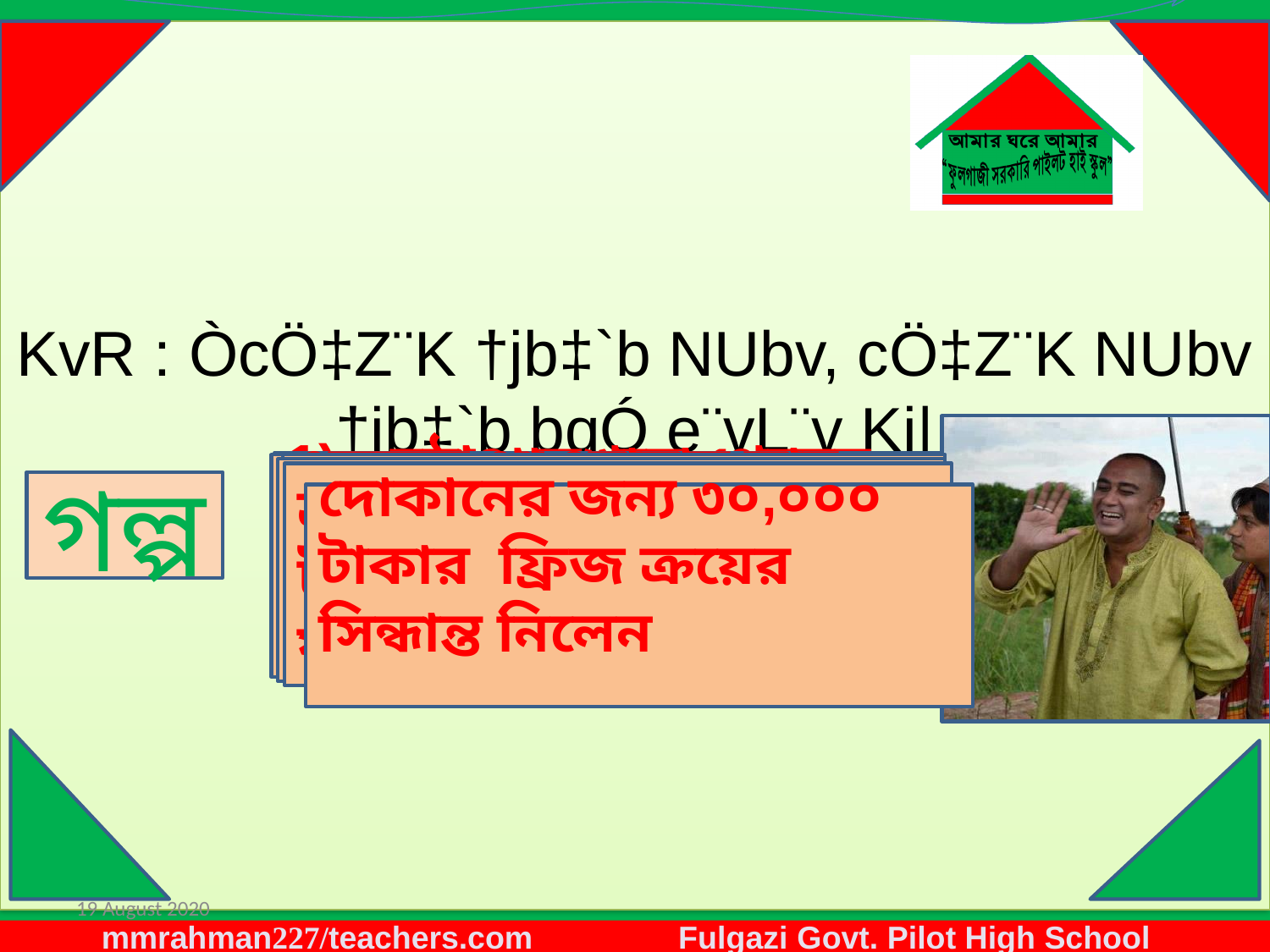

KvR : ÒcÖ‡Z¨K †jb‡`b NUbv, cÖ‡Z¨K NUbv †jb‡`b bqÓ e¨vL¨v Ki|

এর পর ২,০০০ টাকার পন্য বিক্রয় করেন।
হঠাৎ দেখতে পেলেন ইঁদুর ১০ মূল্যের ১ প্যাকেট বিস্কুট নষ্ট করলো।
একজন পাওনাদার তার নিকট ৫০০ চাইতে আসলে, তাকে একদিন পরে দিবে বলে বিদায় করে।
মালিকে দোকান ভাড়া বাবদ ১,০০০ টাকা প্রদান করেন।
দোকান খোলার পর তা ভালো ভাবে পরিষ্কার করেন
ধারে পণ্য বিক্রয় করলেন ১,০০০ টাকা
সকাল ৭ টায় দোকান খোলেন
আমাদের হাবু মিয়া একজন ব্যবসায়ী
( তার একদিনের কিছু ঘটনা)
দোকানের জন্য পণ্য ক্রয় করেন ২,০০০ টাকা
ক্রয়কৃত পণ্যের মধ্যে ১০০ টাকার পণ্য গরমে নষ্ট হলো যা ফেরৎ যোগ্য নয়
গল্প
দোকানের জন্য ৩০,০০০ টাকার  ফ্রিজ ক্রয়ের সিন্ধান্ত নিলেন

19 August 2020
12
mmrahman227/teachers.com                  Fulgazi Govt. Pilot High School